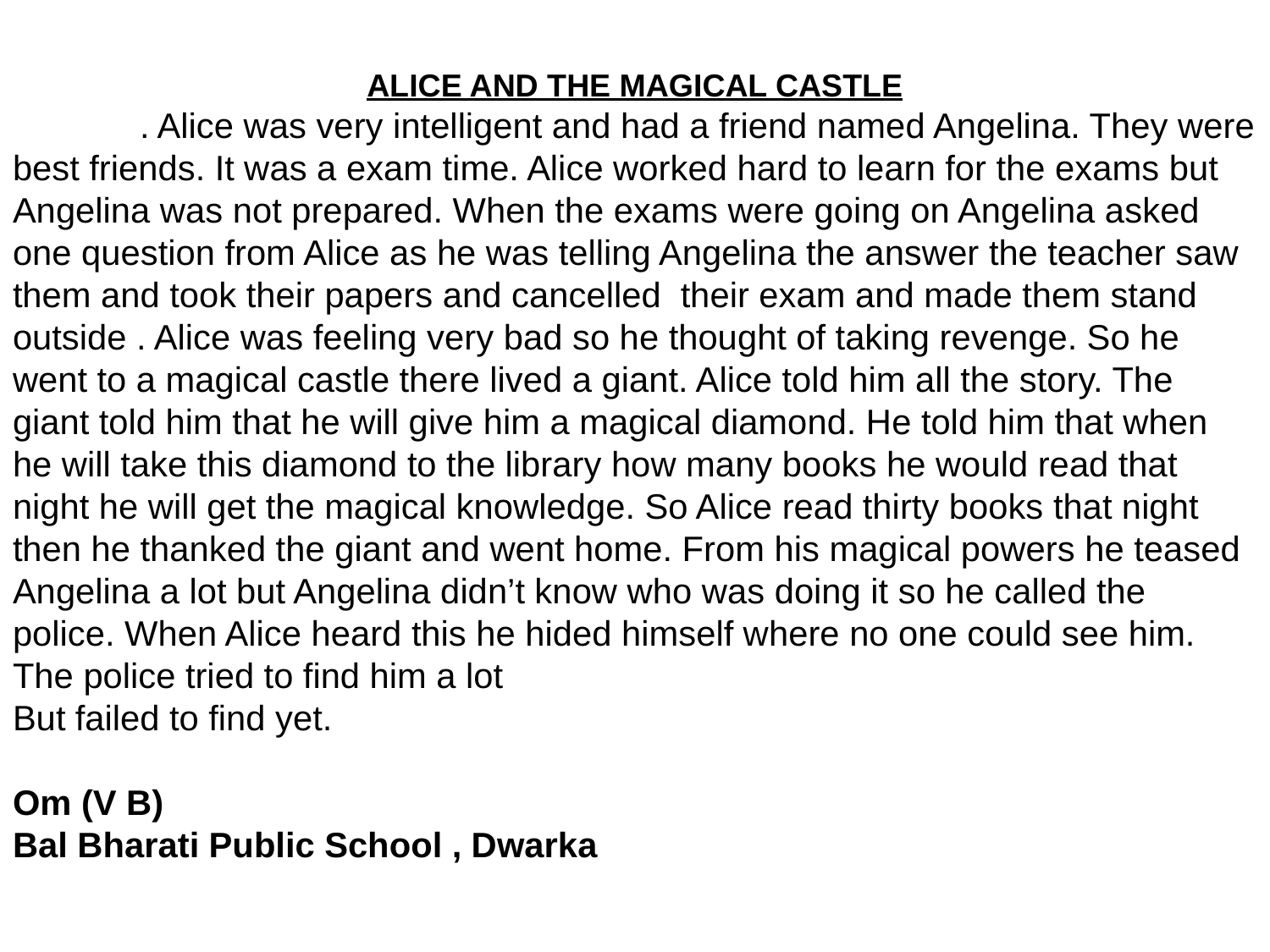

# ALICE AND THE MAGICAL CASTLE
	. Alice was very intelligent and had a friend named Angelina. They were best friends. It was a exam time. Alice worked hard to learn for the exams but Angelina was not prepared. When the exams were going on Angelina asked one question from Alice as he was telling Angelina the answer the teacher saw them and took their papers and cancelled  their exam and made them stand outside . Alice was feeling very bad so he thought of taking revenge. So he went to a magical castle there lived a giant. Alice told him all the story. The giant told him that he will give him a magical diamond. He told him that when he will take this diamond to the library how many books he would read that night he will get the magical knowledge. So Alice read thirty books that night then he thanked the giant and went home. From his magical powers he teased Angelina a lot but Angelina didn’t know who was doing it so he called the police. When Alice heard this he hided himself where no one could see him. The police tried to find him a lot
But failed to find yet.
Om (V B)
Bal Bharati Public School , Dwarka